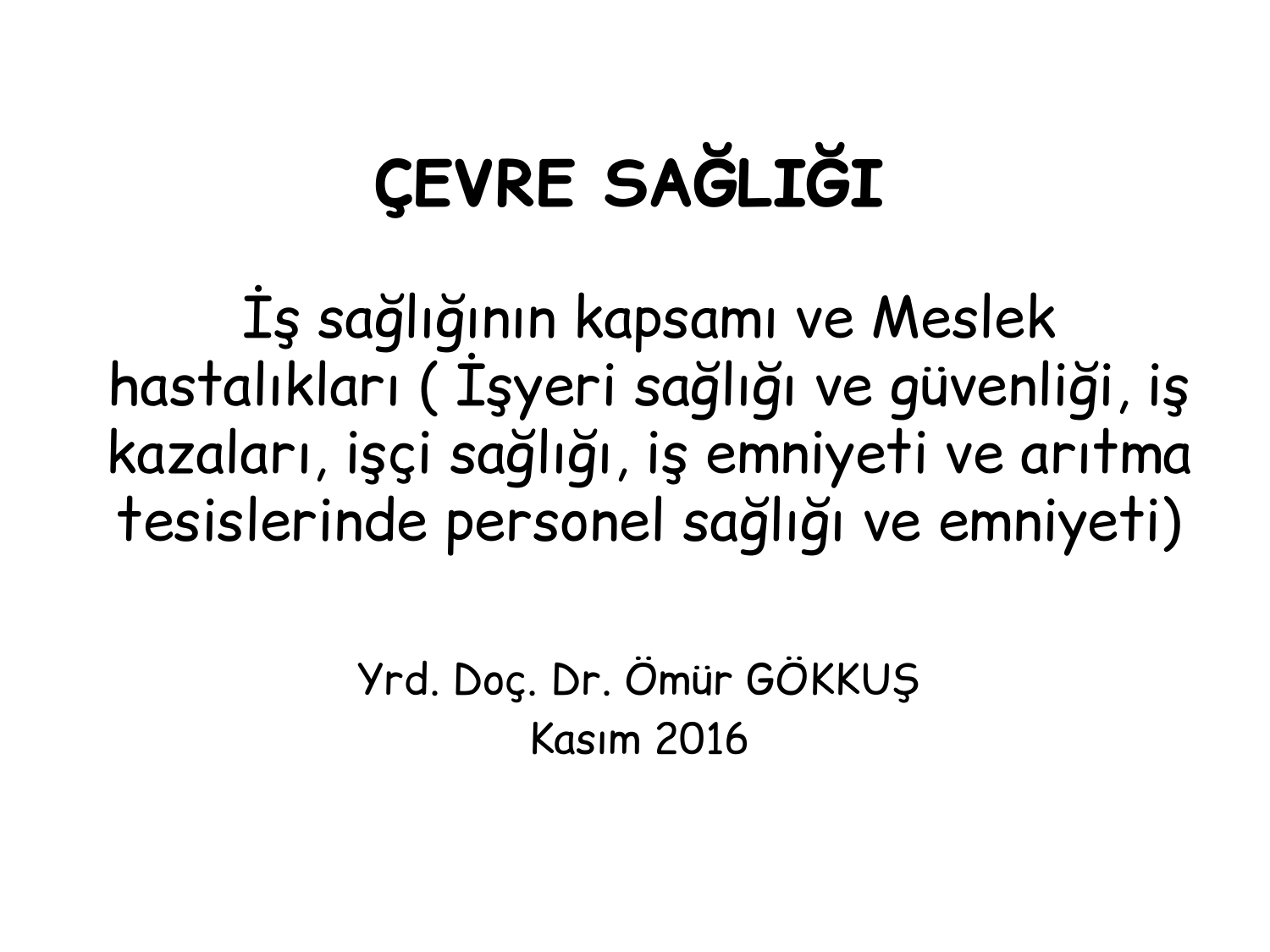

ÇEVRE SAĞLIĞI
İş sağlığının kapsamı ve Meslek hastalıkları ( İşyeri sağlığı ve güvenliği, iş kazaları, işçi sağlığı, iş emniyeti ve arıtma tesislerinde personel sağlığı ve emniyeti)
Yrd. Doç. Dr. Ömür GÖKKUŞ
Kasım 2016